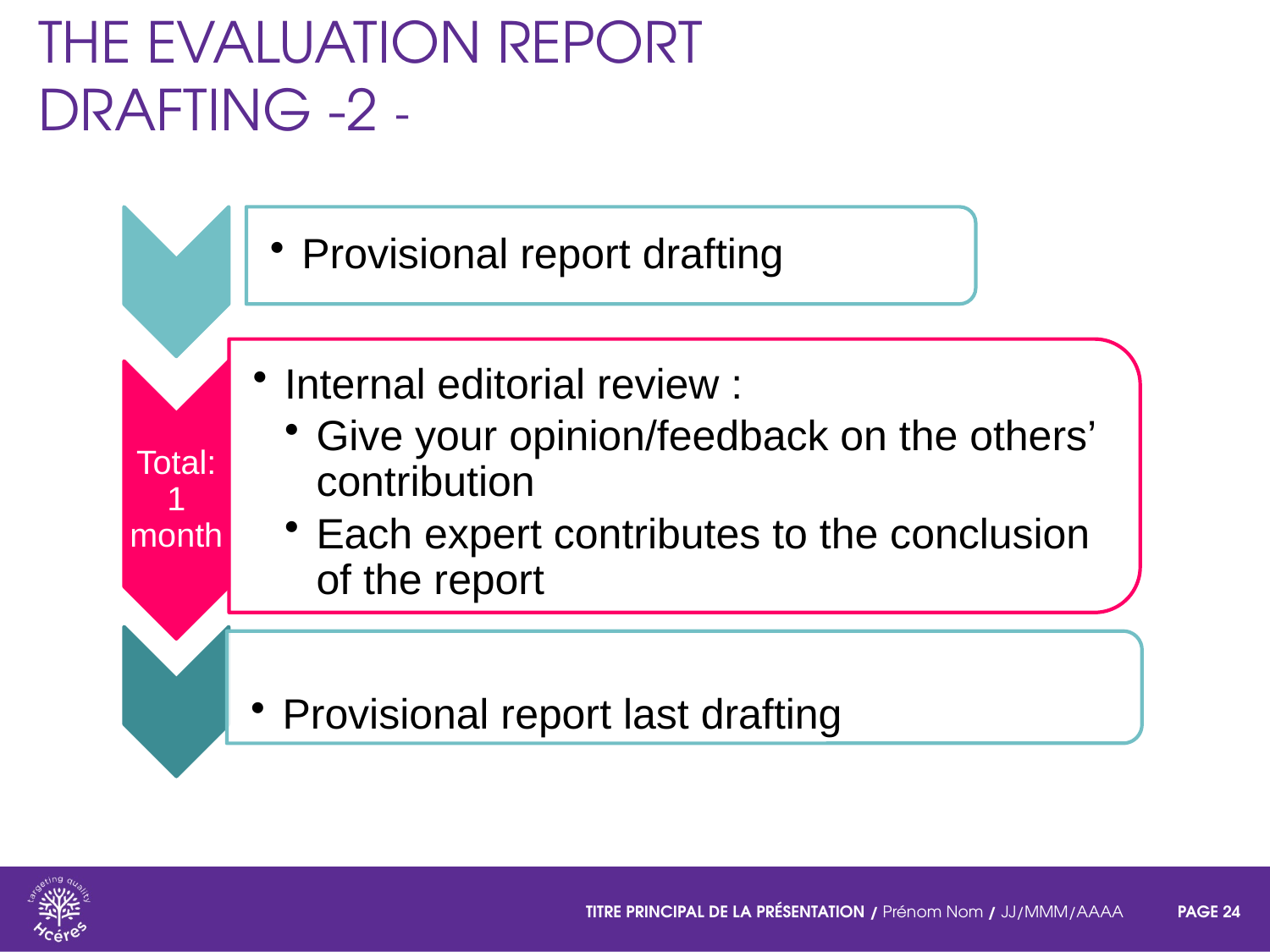

# The evaluation report drafting -2 -

Provisional report drafting
Total: 1 month

Internal editorial review :
Give your opinion/feedback on the others’ contribution
Each expert contributes to the conclusion of the report

Provisional report last drafting